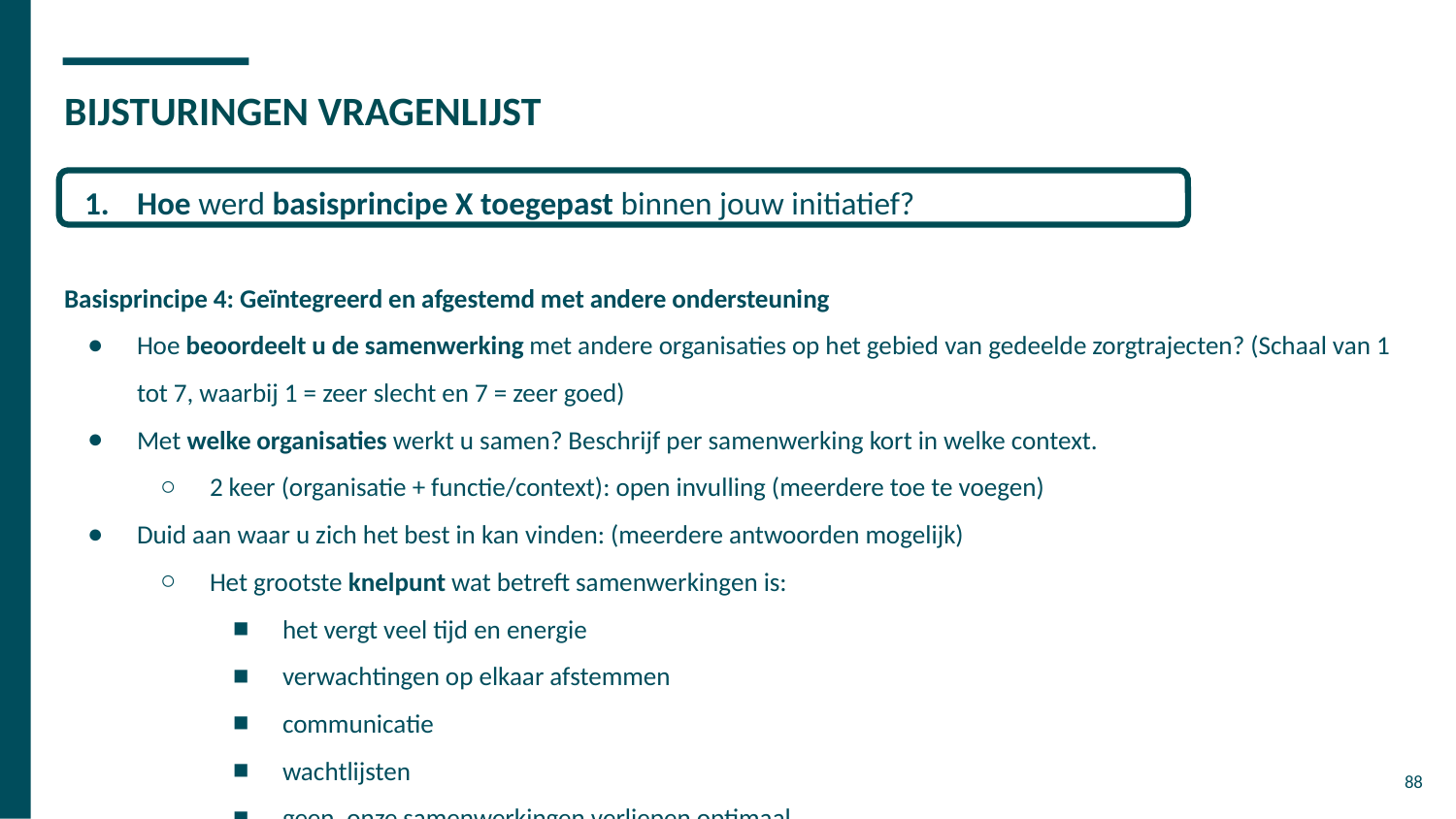

# BIJSTURINGEN VRAGENLIJST
Hoe werd basisprincipe X toegepast binnen jouw initiatief?

Basisprincipe 4: Geïntegreerd en afgestemd met andere ondersteuning
Hoe beoordeelt u de samenwerking met andere organisaties op het gebied van gedeelde zorgtrajecten? (Schaal van 1 tot 7, waarbij 1 = zeer slecht en 7 = zeer goed)
Met welke organisaties werkt u samen? Beschrijf per samenwerking kort in welke context.
2 keer (organisatie + functie/context): open invulling (meerdere toe te voegen)
Duid aan waar u zich het best in kan vinden: (meerdere antwoorden mogelijk)
Het grootste knelpunt wat betreft samenwerkingen is:
het vergt veel tijd en energie
verwachtingen op elkaar afstemmen
communicatie
wachtlijsten
geen, onze samenwerkingen verliepen optimaal

88